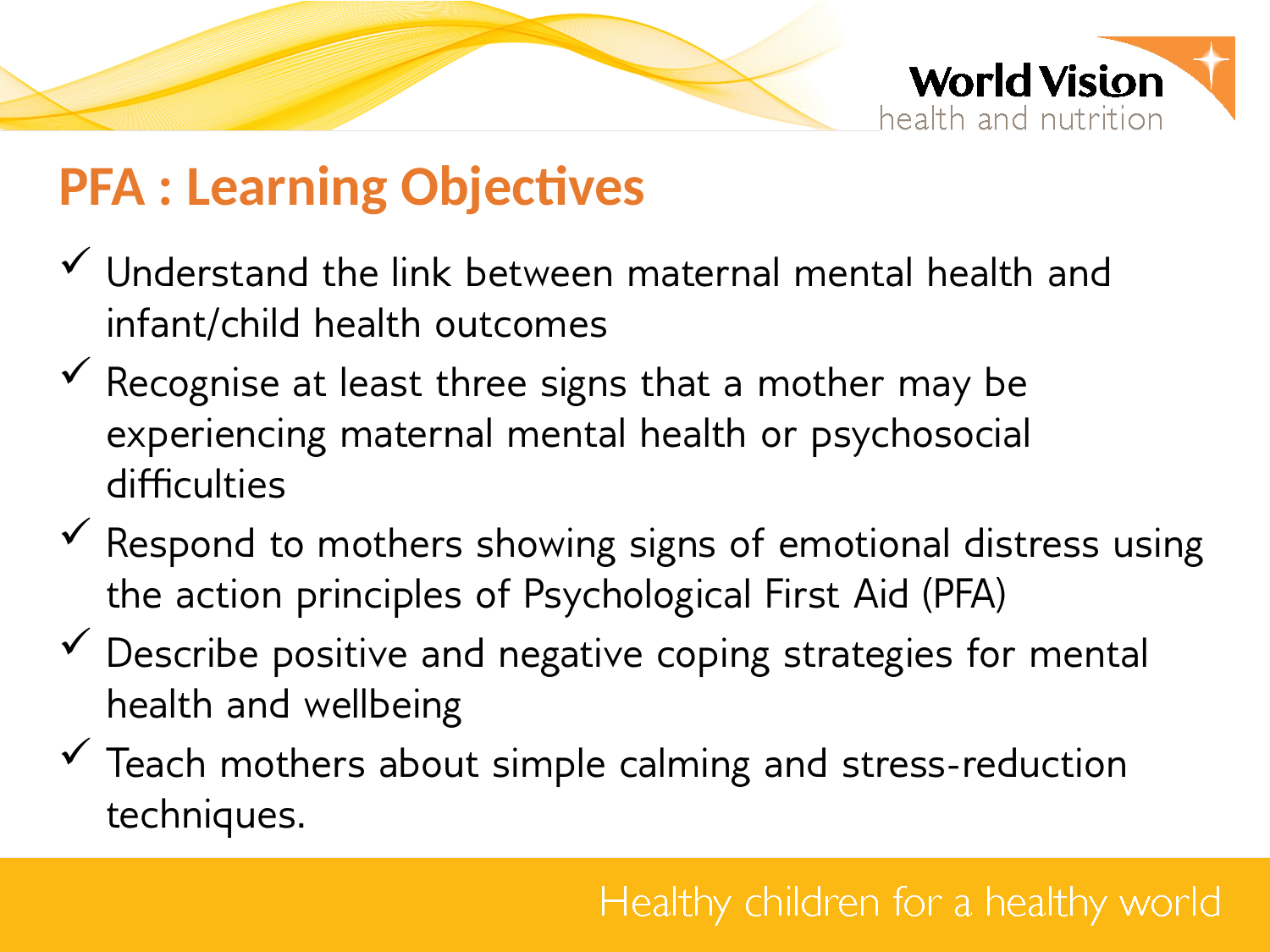

# PFA : Learning Objectives
Understand the link between maternal mental health and infant/child health outcomes
Recognise at least three signs that a mother may be experiencing maternal mental health or psychosocial difficulties
Respond to mothers showing signs of emotional distress using the action principles of Psychological First Aid (PFA)
Describe positive and negative coping strategies for mental health and wellbeing
Teach mothers about simple calming and stress-reduction techniques.